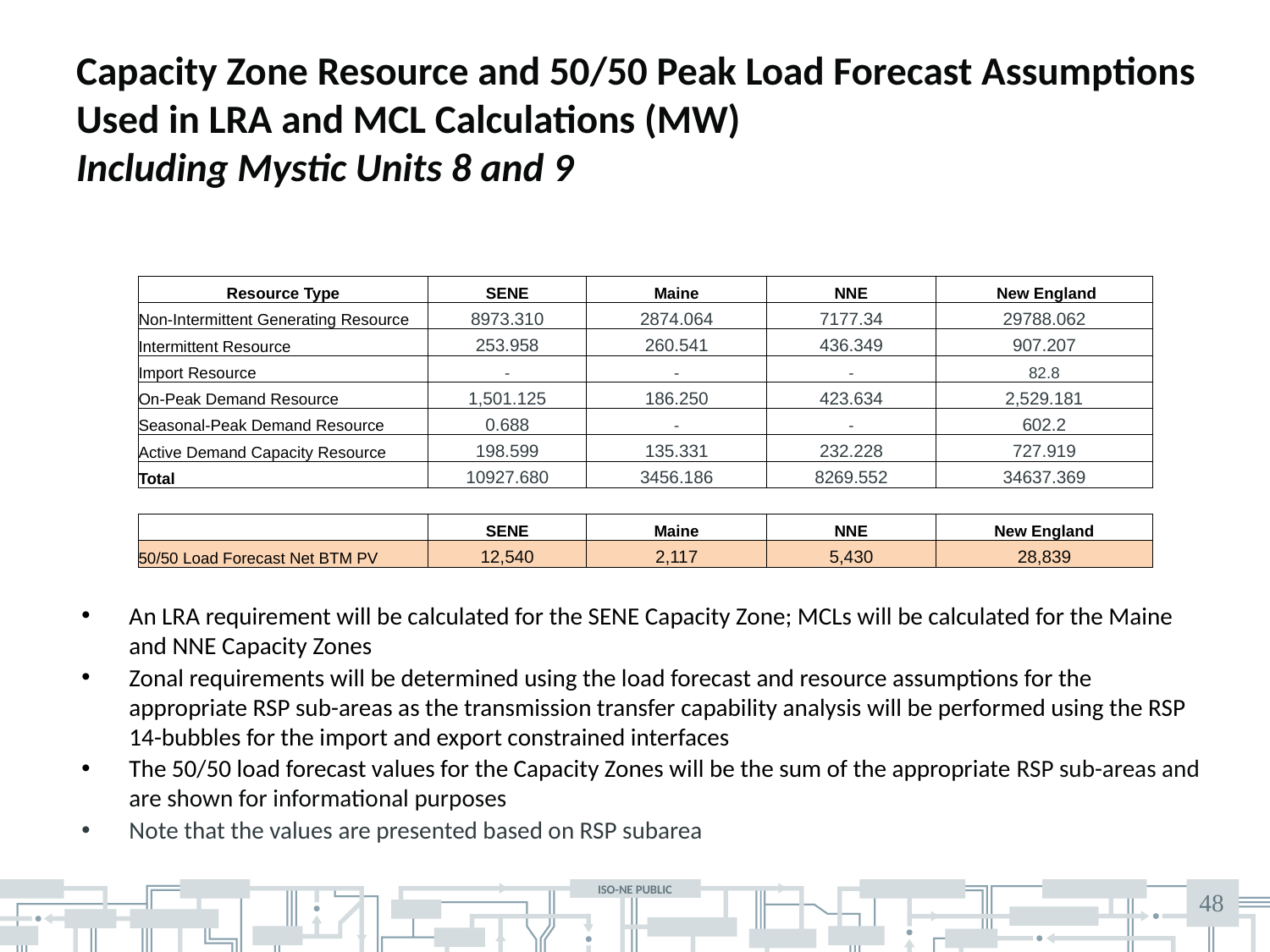

# Capacity Zone Resource and 50/50 Peak Load Forecast Assumptions Used in LRA and MCL Calculations (MW) Including Mystic Units 8 and 9
| Resource Type | SENE | Maine | NNE | New England |
| --- | --- | --- | --- | --- |
| Non-Intermittent Generating Resource | 8973.310 | 2874.064 | 7177.34 | 29788.062 |
| Intermittent Resource | 253.958 | 260.541 | 436.349 | 907.207 |
| Import Resource | - | - | - | 82.8 |
| On-Peak Demand Resource | 1,501.125 | 186.250 | 423.634 | 2,529.181 |
| Seasonal-Peak Demand Resource | 0.688 | - | - | 602.2 |
| Active Demand Capacity Resource | 198.599 | 135.331 | 232.228 | 727.919 |
| Total | 10927.680 | 3456.186 | 8269.552 | 34637.369 |
|  |  |  |  |  |
|  | SENE | Maine | NNE | New England |
| 50/50 Load Forecast Net BTM PV | 12,540 | 2,117 | 5,430 | 28,839 |
An LRA requirement will be calculated for the SENE Capacity Zone; MCLs will be calculated for the Maine and NNE Capacity Zones
Zonal requirements will be determined using the load forecast and resource assumptions for the appropriate RSP sub-areas as the transmission transfer capability analysis will be performed using the RSP 14-bubbles for the import and export constrained interfaces
The 50/50 load forecast values for the Capacity Zones will be the sum of the appropriate RSP sub-areas and are shown for informational purposes
Note that the values are presented based on RSP subarea

48